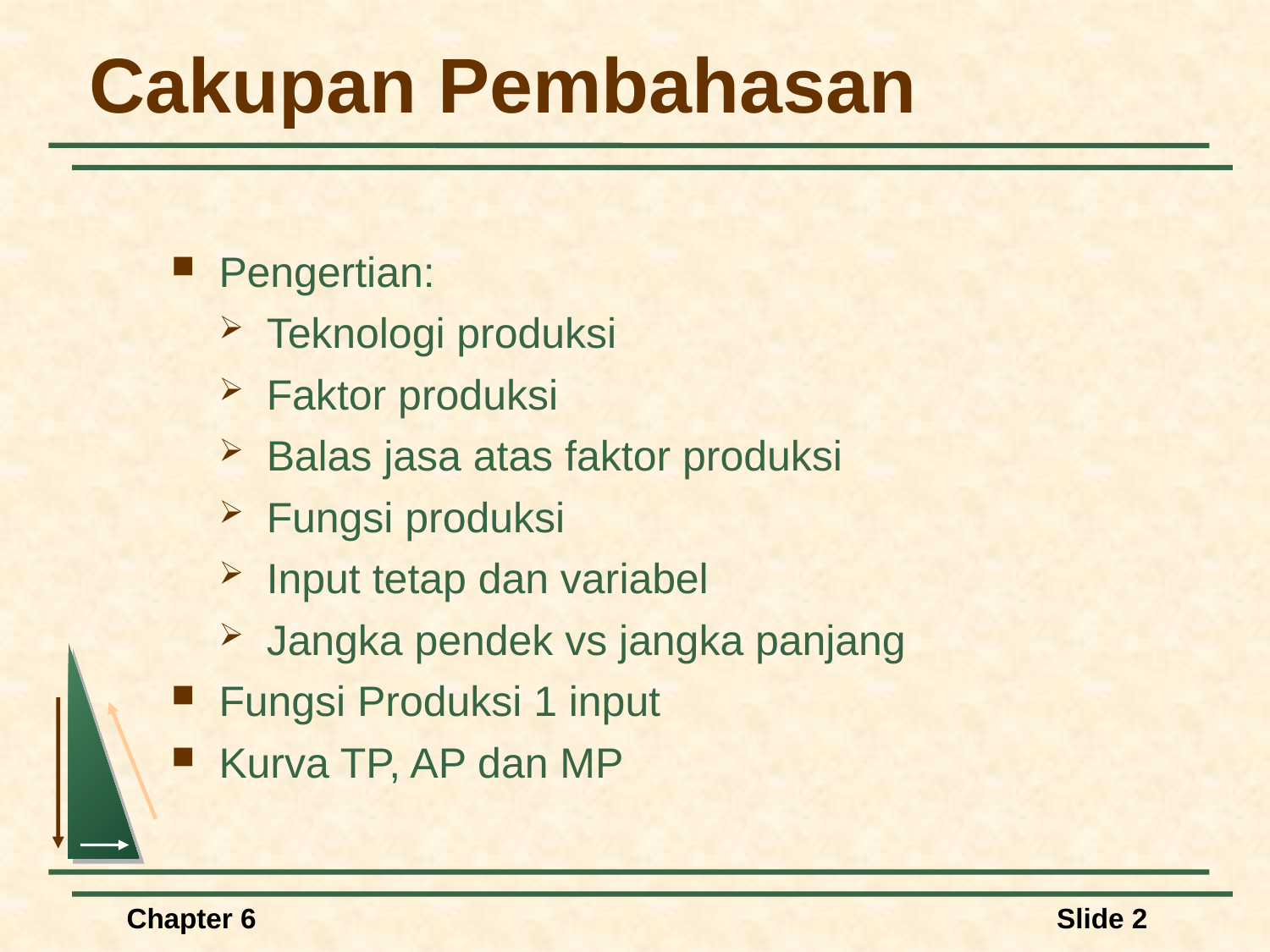

# Cakupan Pembahasan
Pengertian:
Teknologi produksi
Faktor produksi
Balas jasa atas faktor produksi
Fungsi produksi
Input tetap dan variabel
Jangka pendek vs jangka panjang
Fungsi Produksi 1 input
Kurva TP, AP dan MP

Chapter 6
Slide 2